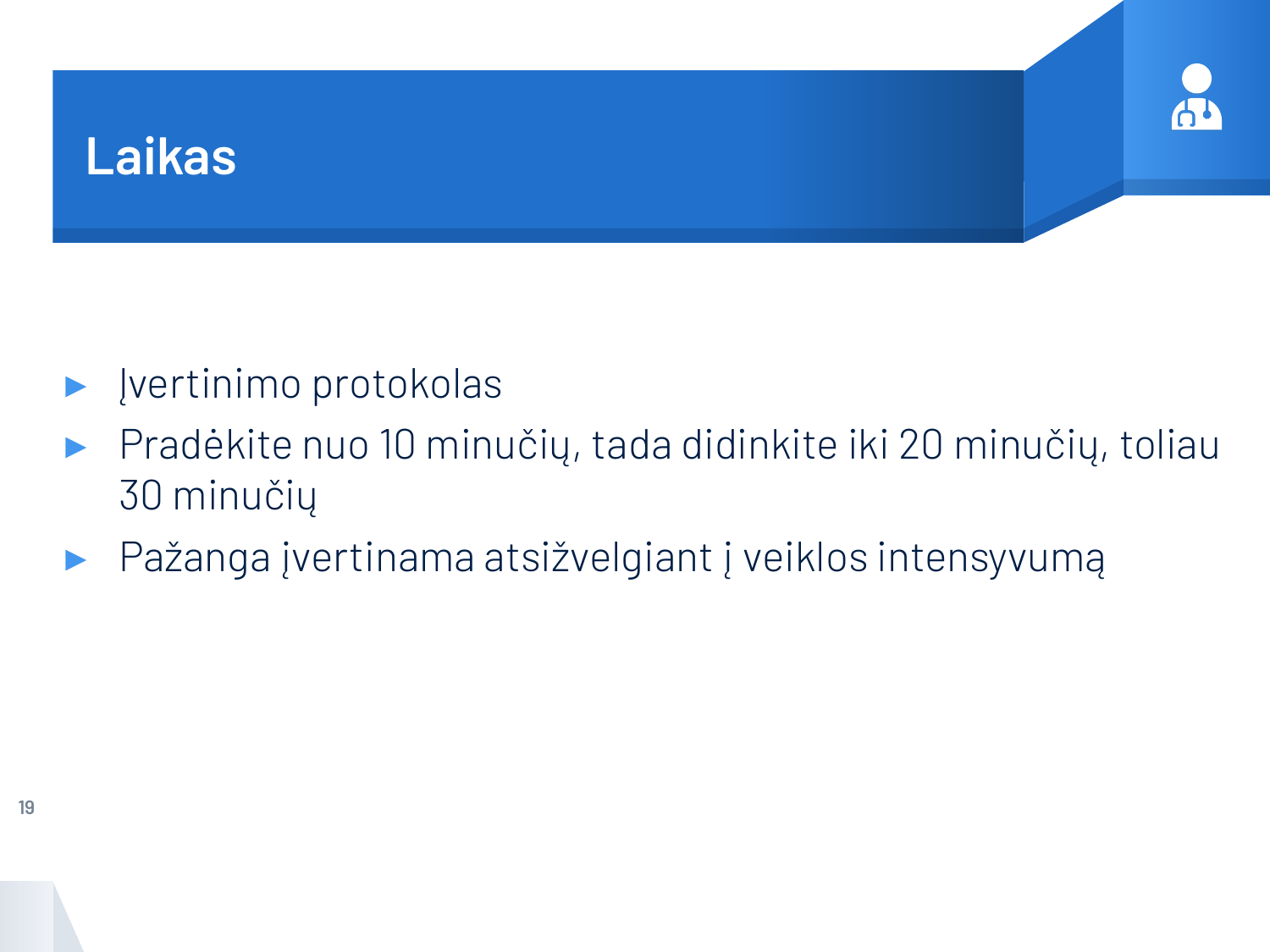

# Laikas
Įvertinimo protokolas
Pradėkite nuo 10 minučių, tada didinkite iki 20 minučių, toliau 30 minučių
Pažanga įvertinama atsižvelgiant į veiklos intensyvumą
19